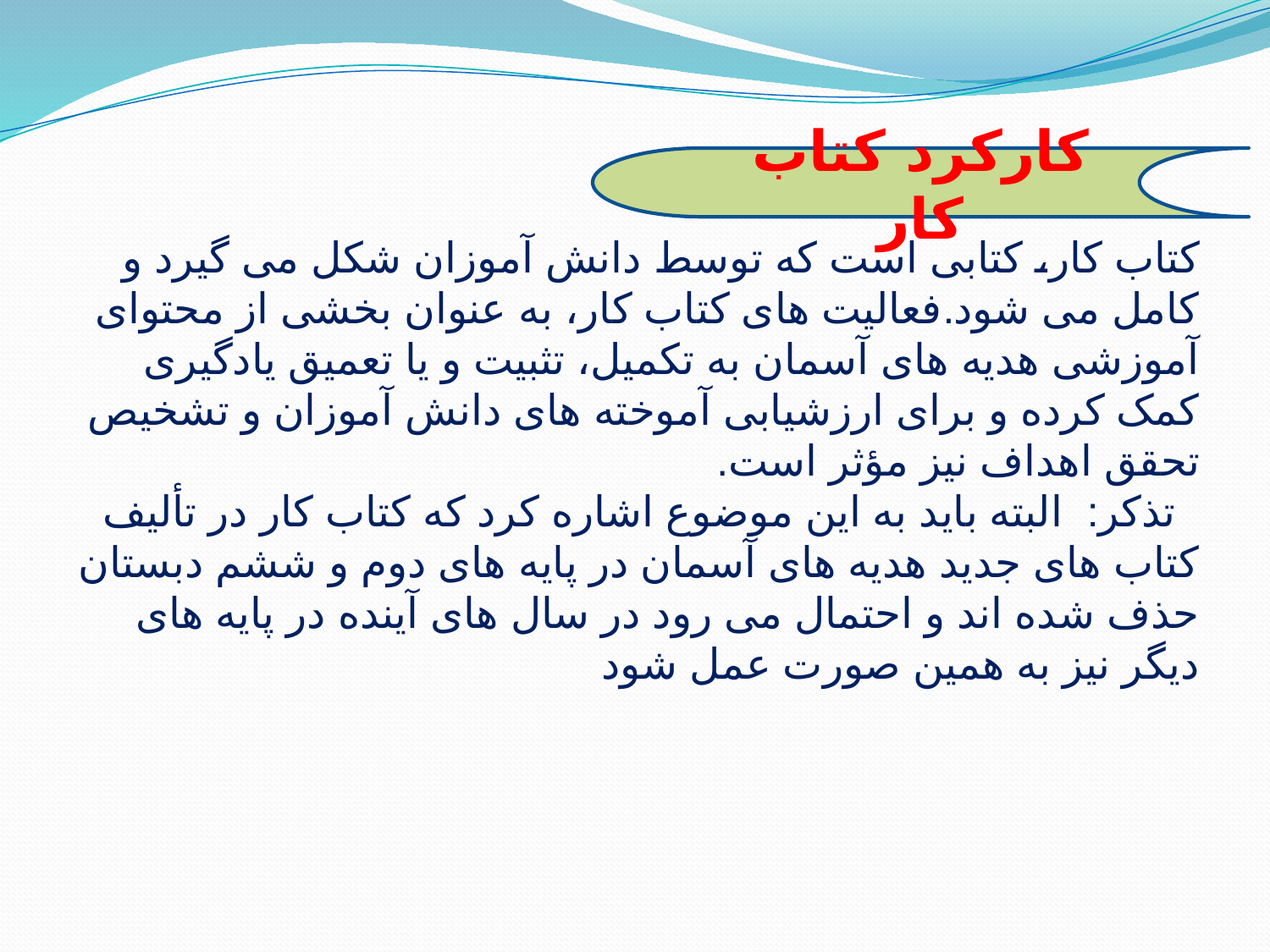

کارکرد کتاب کار

# کتاب کار، کتابی است که توسط دانش آموزان شکل می گیرد و کامل می شود.فعالیت های کتاب کار، به عنوان بخشی از محتوای آموزشی هدیه های آسمان به تکمیل، تثبیت و یا تعمیق یادگیری کمک کرده و برای ارزشیابی آموخته های دانش آموزان و تشخیص تحقق اهداف نیز مؤثر است.   تذکر:  البته باید به این موضوع اشاره کرد که کتاب کار در تألیف کتاب های جدید هدیه های آسمان در پایه های دوم و ششم دبستان حذف شده اند و احتمال می رود در سال های آینده در پایه های دیگر نیز به همین صورت عمل شود